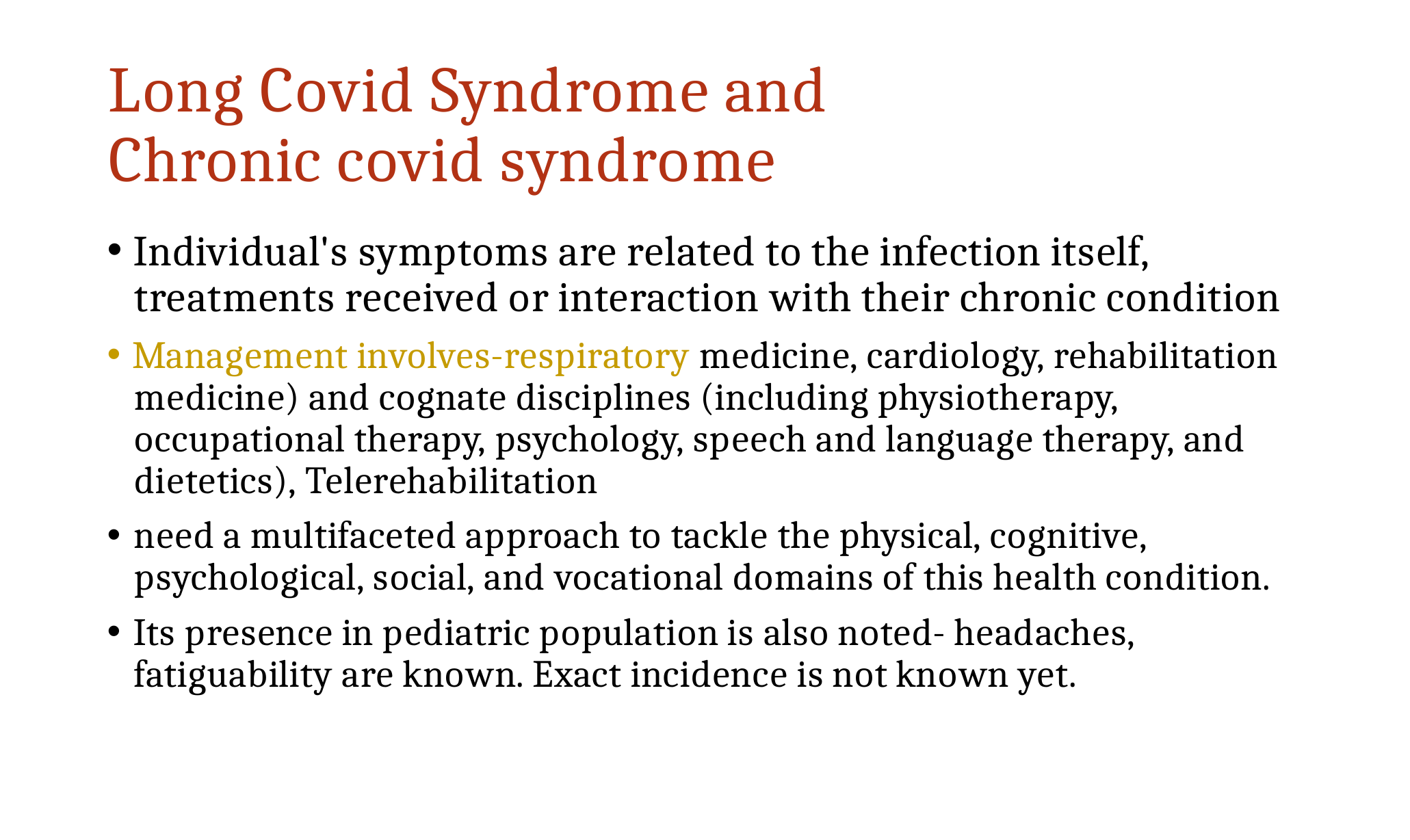

# Long Covid Syndrome and Chronic covid syndrome
Individual's symptoms are related to the infection itself, treatments received or interaction with their chronic condition
Management involves-respiratory medicine, cardiology, rehabilitation medicine) and cognate disciplines (including physiotherapy, occupational therapy, psychology, speech and language therapy, and dietetics), Telerehabilitation
need a multifaceted approach to tackle the physical, cognitive, psychological, social, and vocational domains of this health condition.
Its presence in pediatric population is also noted- headaches, fatiguability are known. Exact incidence is not known yet.